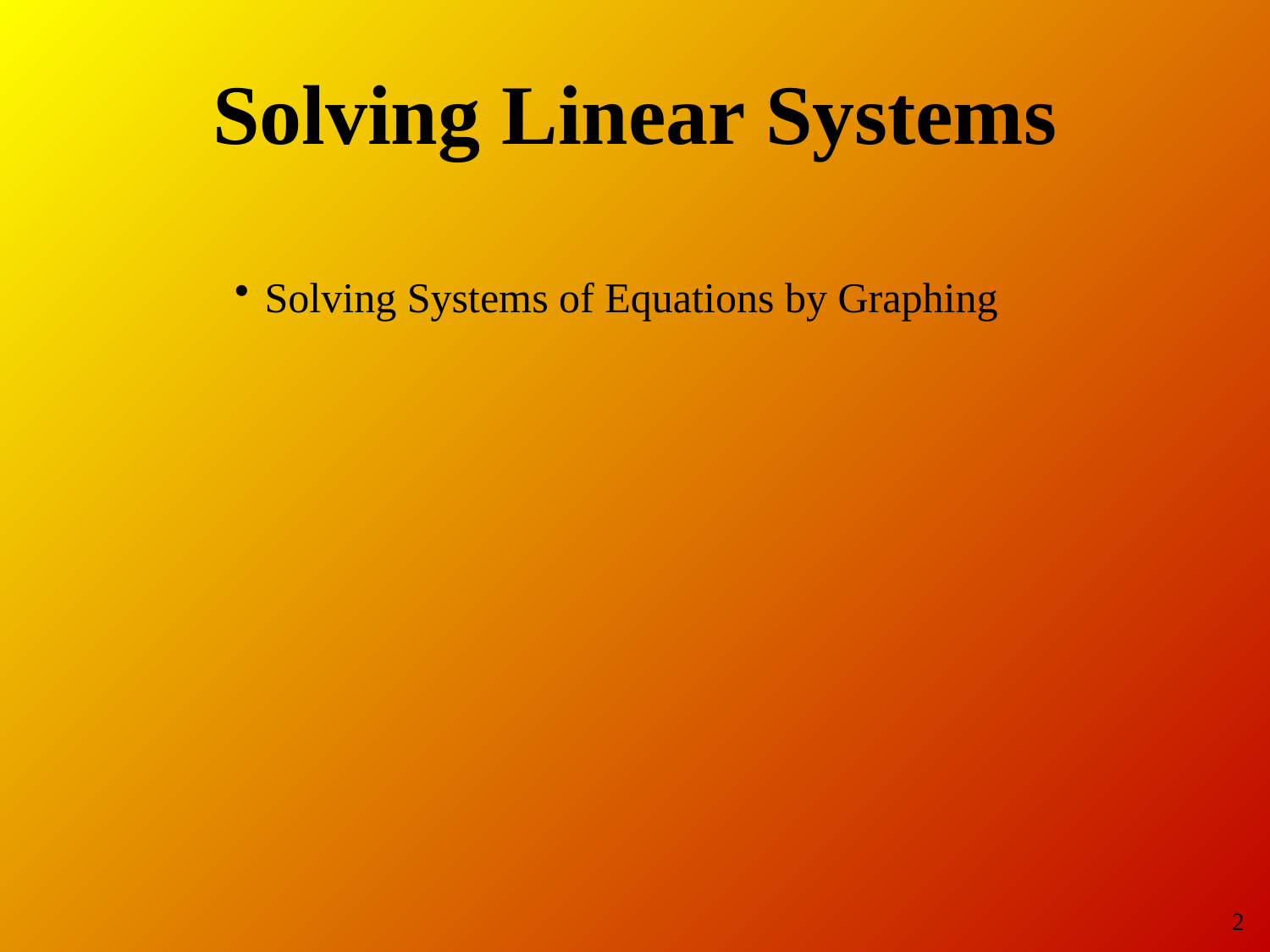

Solving Linear Systems

Solving Systems of Equations by Graphing
2